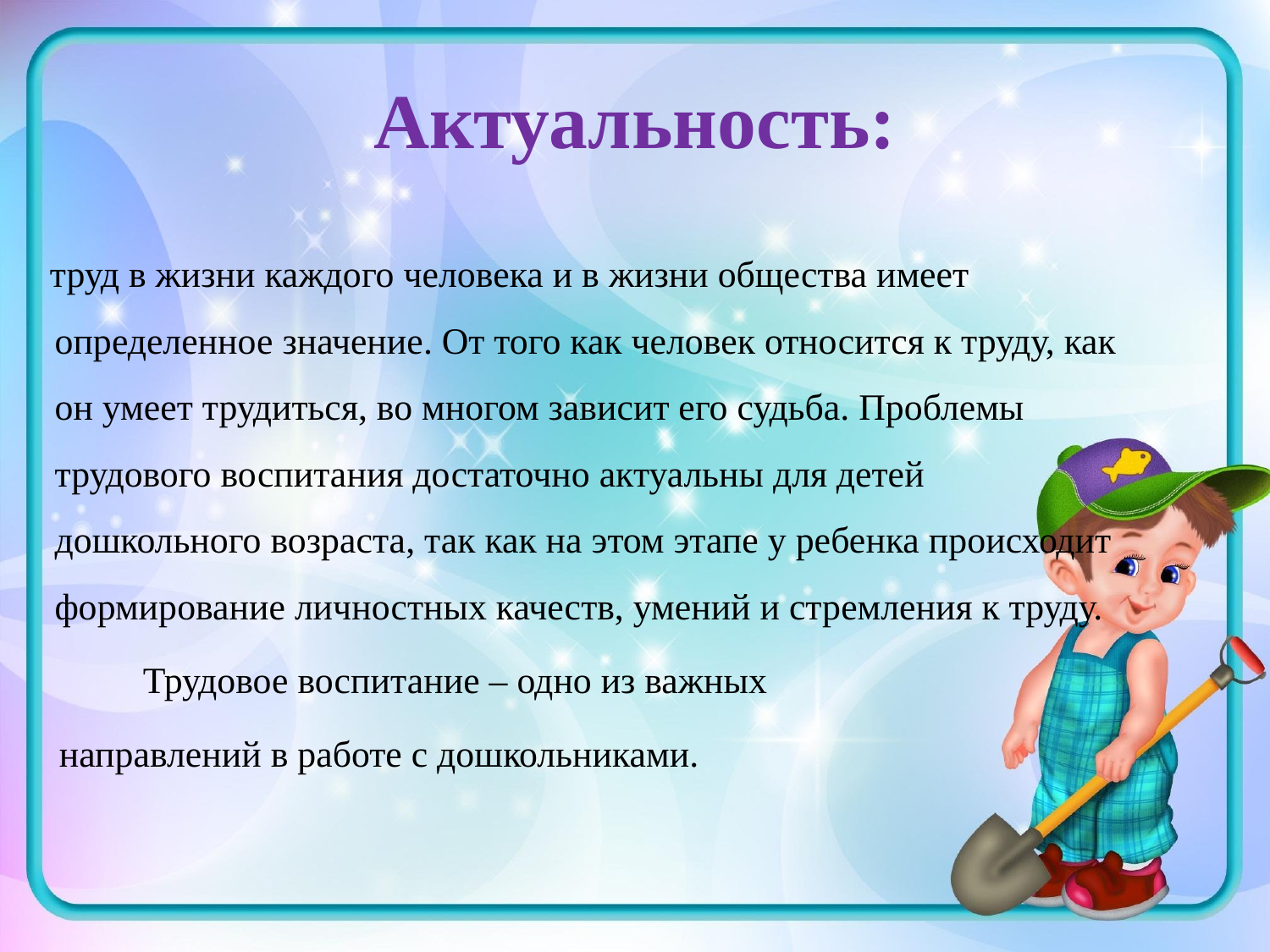

# Актуальность:
    труд в жизни каждого человека и в жизни общества имеет определенное значение. От того как человек относится к труду, как он умеет трудиться, во многом зависит его судьба. Проблемы трудового воспитания достаточно актуальны для детей дошкольного возраста, так как на этом этапе у ребенка происходит формирование личностных качеств, умений и стремления к труду.
              Трудовое воспитание – одно из важных
     направлений в работе с дошкольниками.